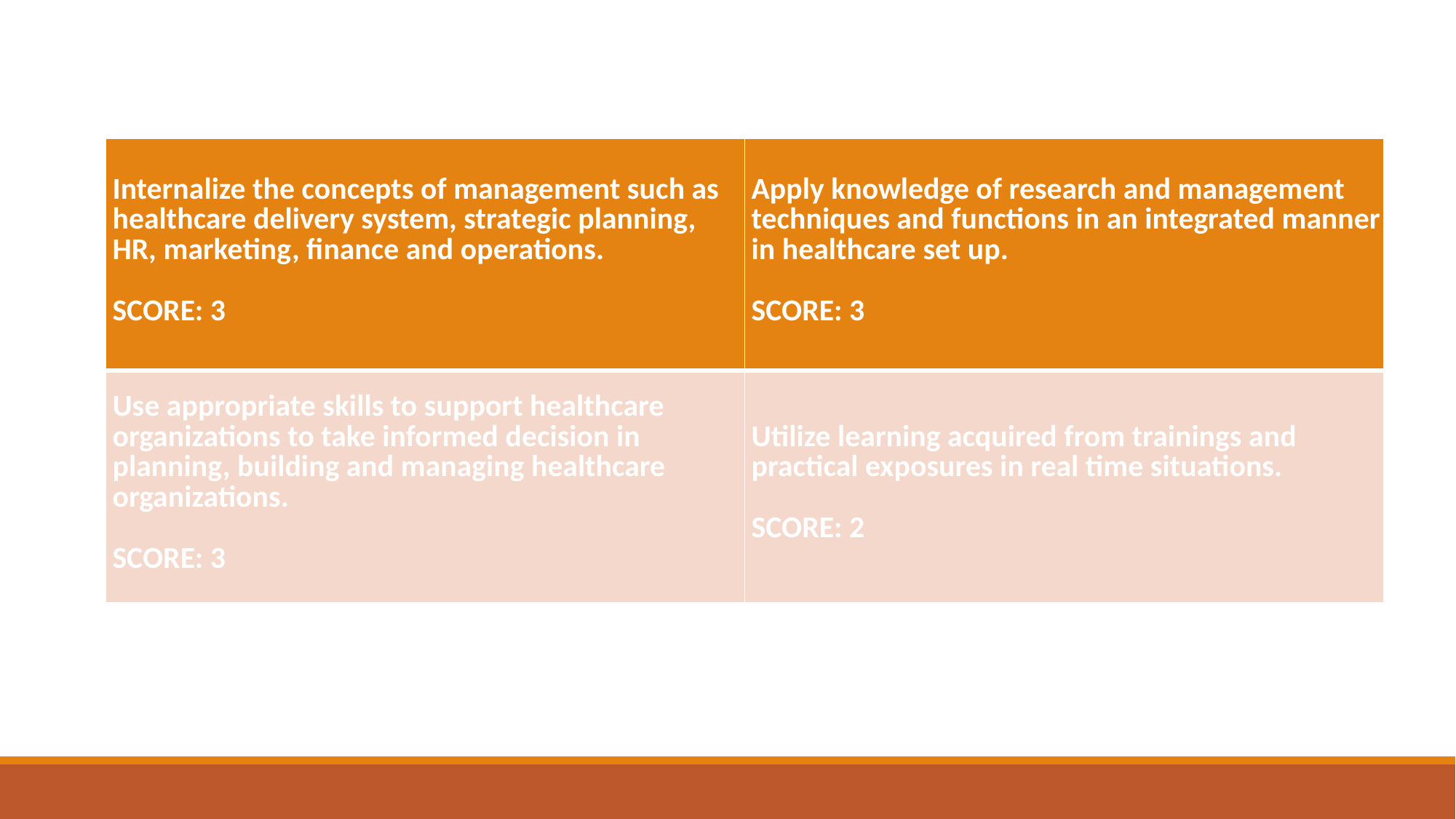

| Internalize the concepts of management such as healthcare delivery system, strategic planning, HR, marketing, finance and operations. SCORE: 3 | Apply knowledge of research and management techniques and functions in an integrated manner in healthcare set up. SCORE: 3 |
| --- | --- |
| Use appropriate skills to support healthcare organizations to take informed decision in planning, building and managing healthcare organizations. SCORE: 3 | Utilize learning acquired from trainings and practical exposures in real time situations. SCORE: 2 |